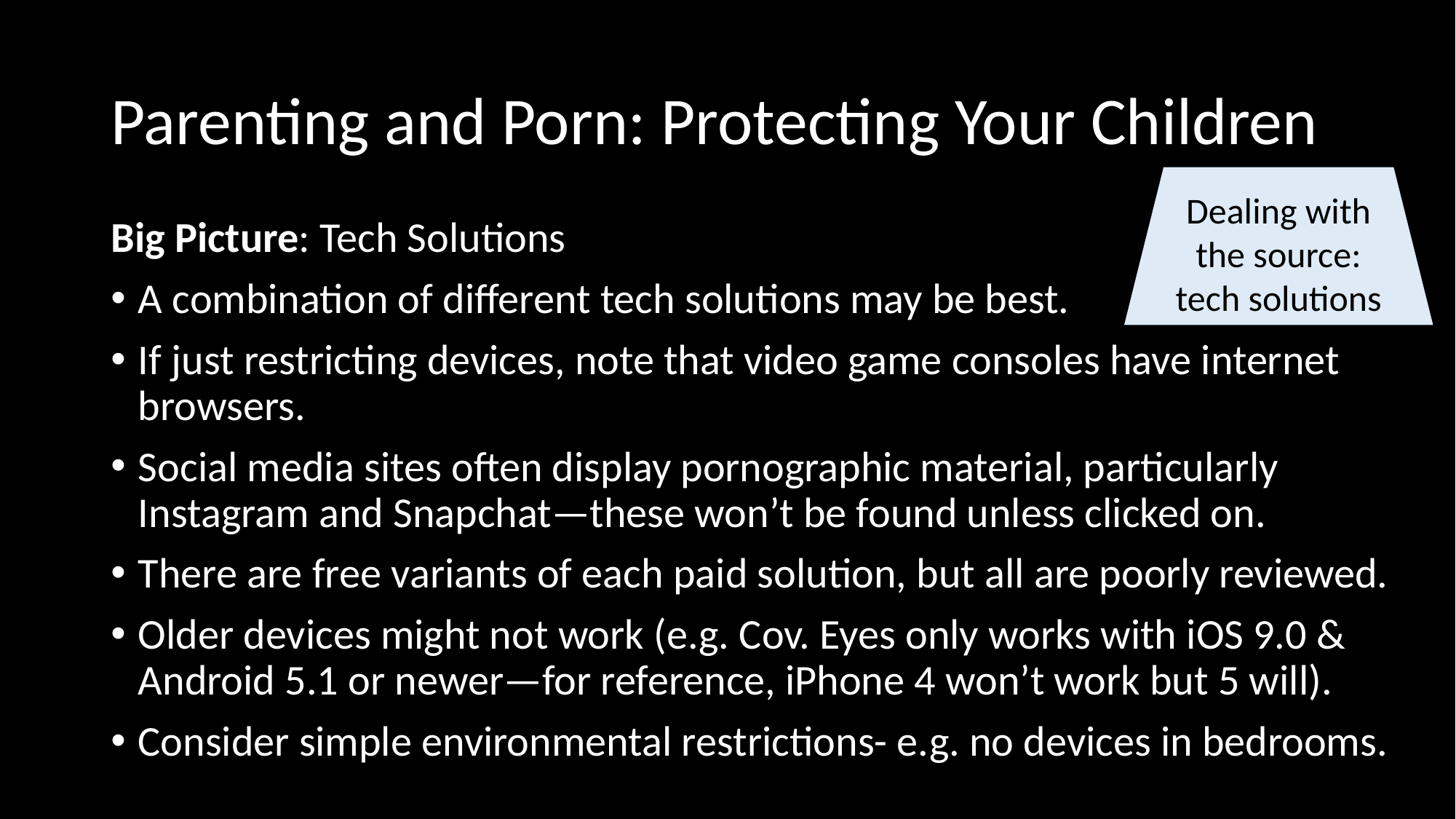

# Parenting and Porn: Protecting Your Children
Dealing with the source: tech solutions
Big Picture: Tech Solutions
A combination of different tech solutions may be best.
If just restricting devices, note that video game consoles have internet browsers.
Social media sites often display pornographic material, particularly Instagram and Snapchat—these won’t be found unless clicked on.
There are free variants of each paid solution, but all are poorly reviewed.
Older devices might not work (e.g. Cov. Eyes only works with iOS 9.0 & Android 5.1 or newer—for reference, iPhone 4 won’t work but 5 will).
Consider simple environmental restrictions- e.g. no devices in bedrooms.